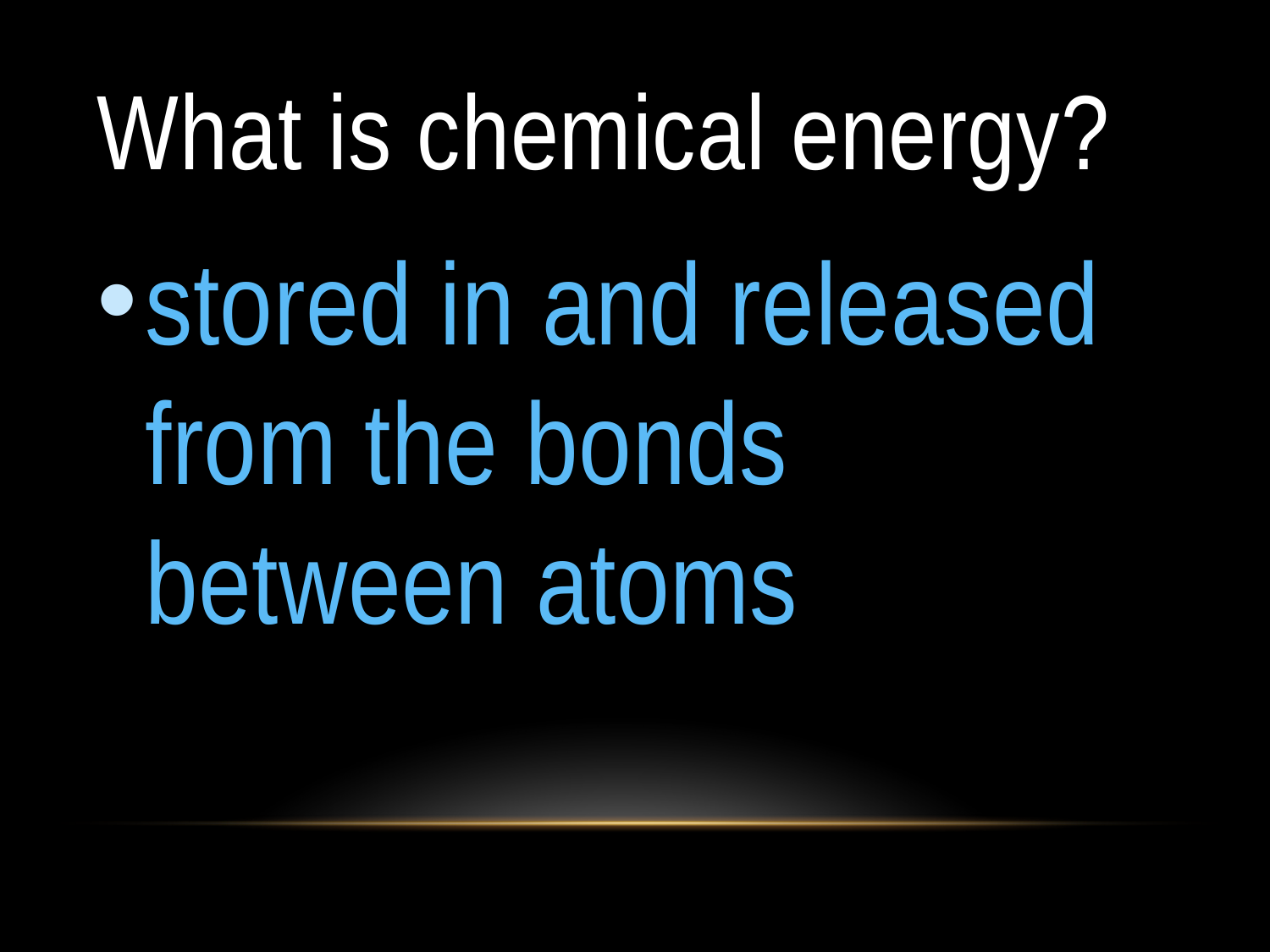

# What is chemical energy?
stored in and released from the bonds between atoms